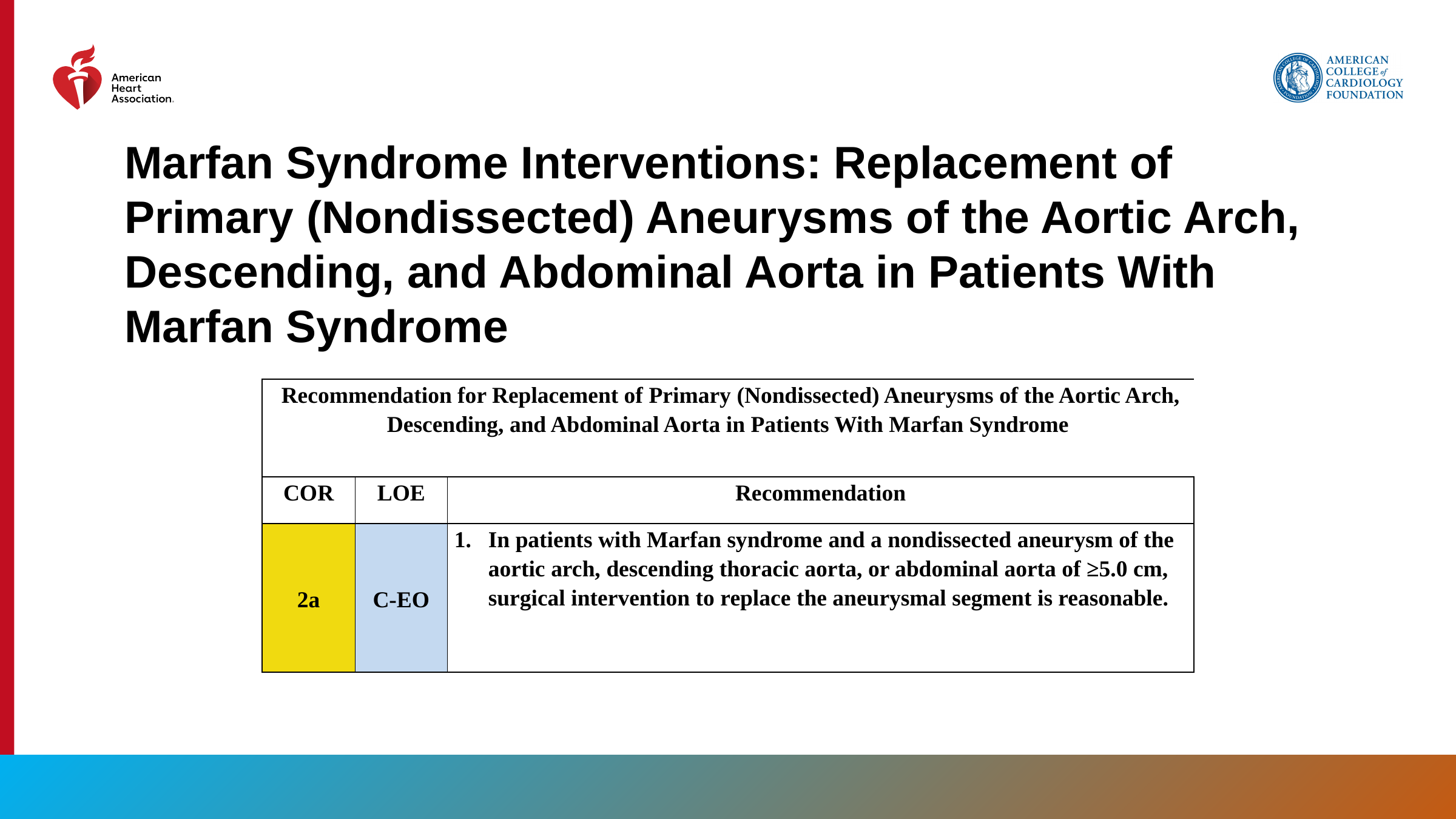

Marfan Syndrome Interventions: Replacement of Primary (Nondissected) Aneurysms of the Aortic Arch, Descending, and Abdominal Aorta in Patients With Marfan Syndrome
| Recommendation for Replacement of Primary (Nondissected) Aneurysms of the Aortic Arch, Descending, and Abdominal Aorta in Patients With Marfan Syndrome | Recommendation for Replacement of Primary (Nondissected) Aneurysms of the Aortic Arch, Descending, and Abdominal Aorta in Patients With Marfan Syndrome |  |
| --- | --- | --- |
| COR | LOE | Recommendation |
| 2a | C-EO | In patients with Marfan syndrome and a nondissected aneurysm of the aortic arch, descending thoracic aorta, or abdominal aorta of ≥5.0 cm, surgical intervention to replace the aneurysmal segment is reasonable. |
65